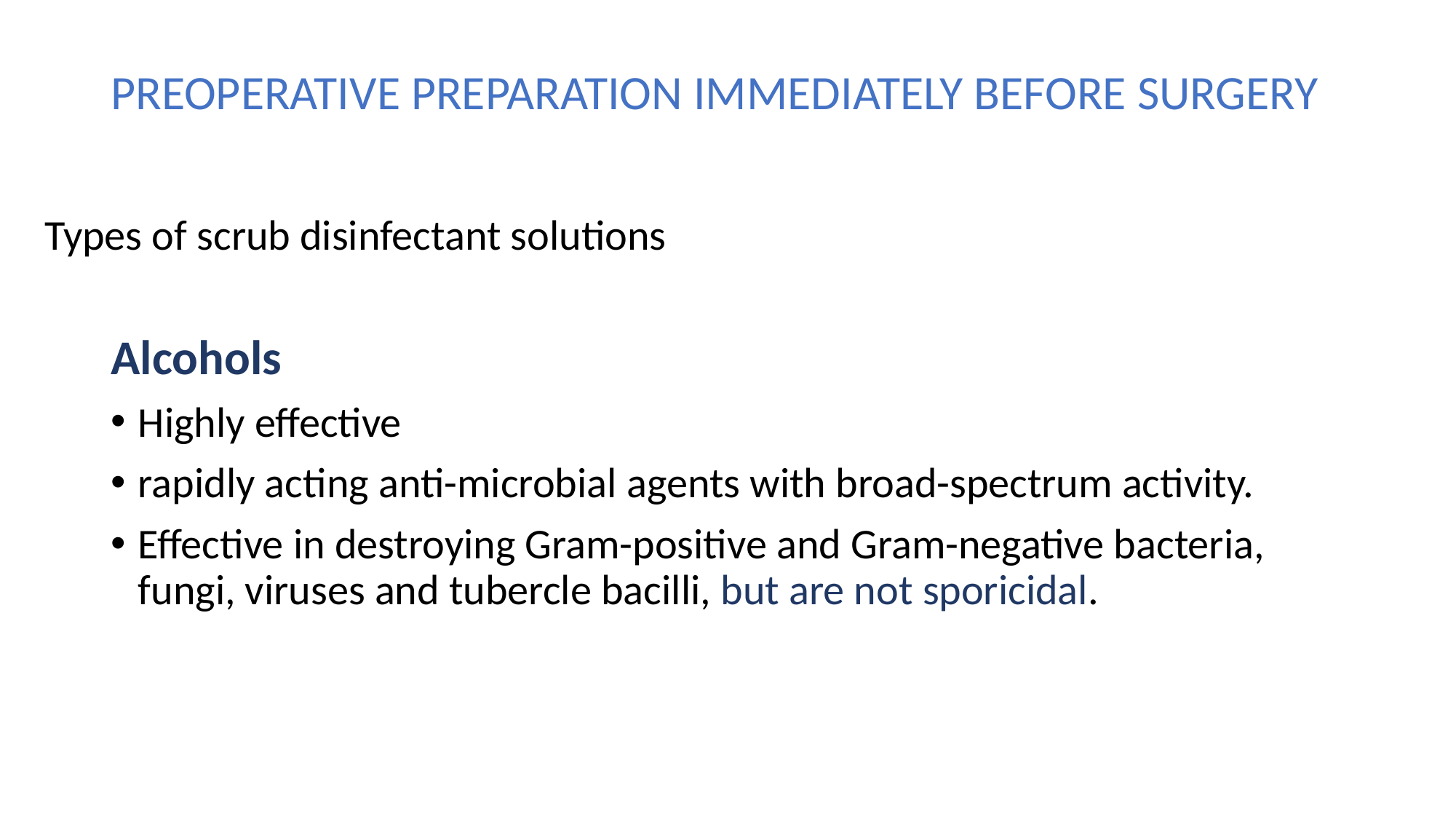

# PREOPERATIVE PREPARATION IMMEDIATELY BEFORE SURGERY
Types of scrub disinfectant solutions
Alcohols
Highly effective
rapidly acting anti-microbial agents with broad-spectrum activity.
Effective in destroying Gram-positive and Gram-negative bacteria, fungi, viruses and tubercle bacilli, but are not sporicidal.